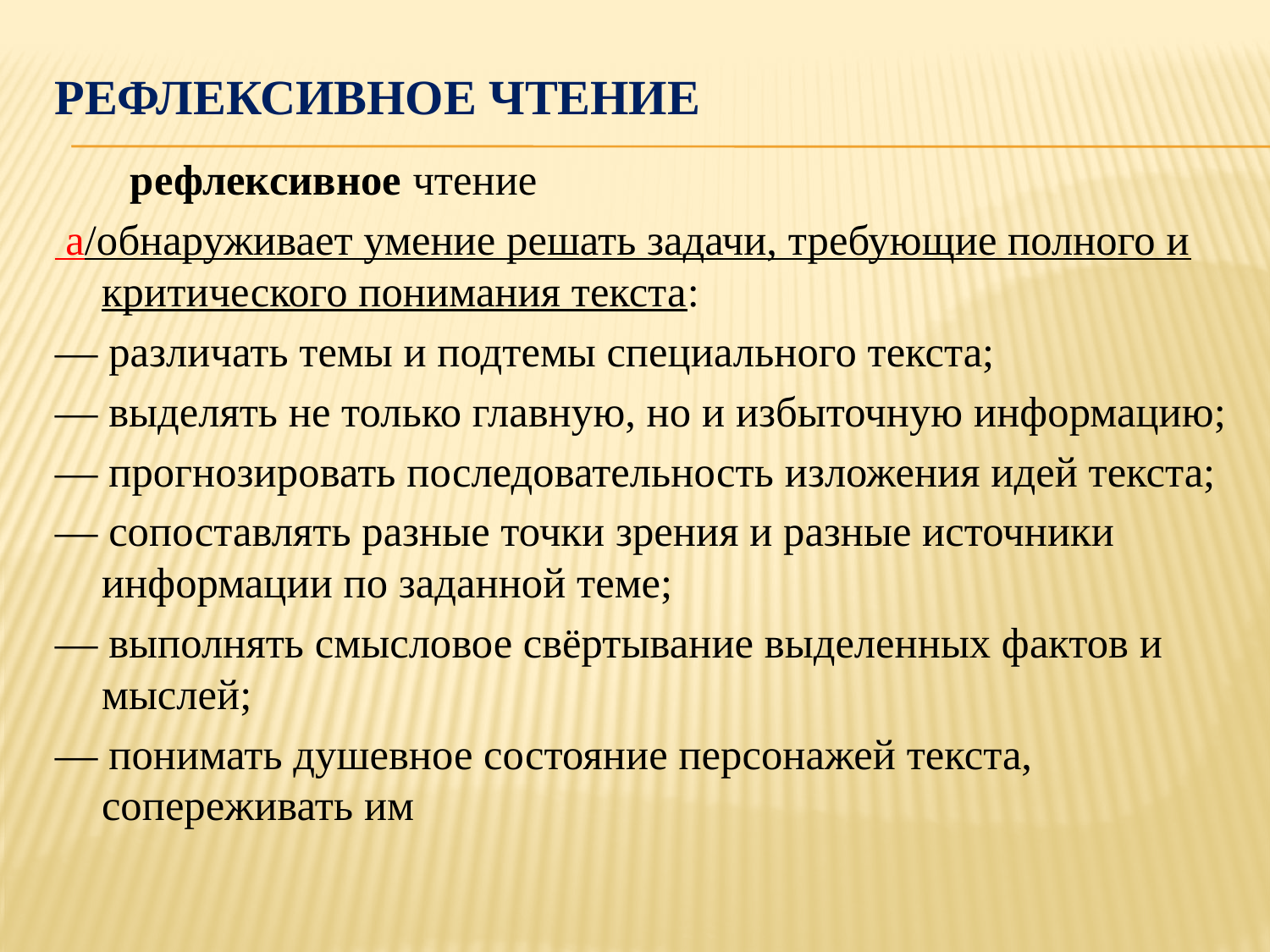

# Рефлексивное чтение
       рефлексивное чтение
 а/обнаруживает умение решать задачи, требующие полного и критического понимания текста:
— различать темы и подтемы специального текста;
— выделять не только главную, но и избыточную информацию;
— прогнозировать последовательность изложения идей текста;
— сопоставлять разные точки зрения и разные источники информации по заданной теме;
— выполнять смысловое свёртывание выделенных фактов и мыслей;
— понимать душевное состояние персонажей текста, сопереживать им